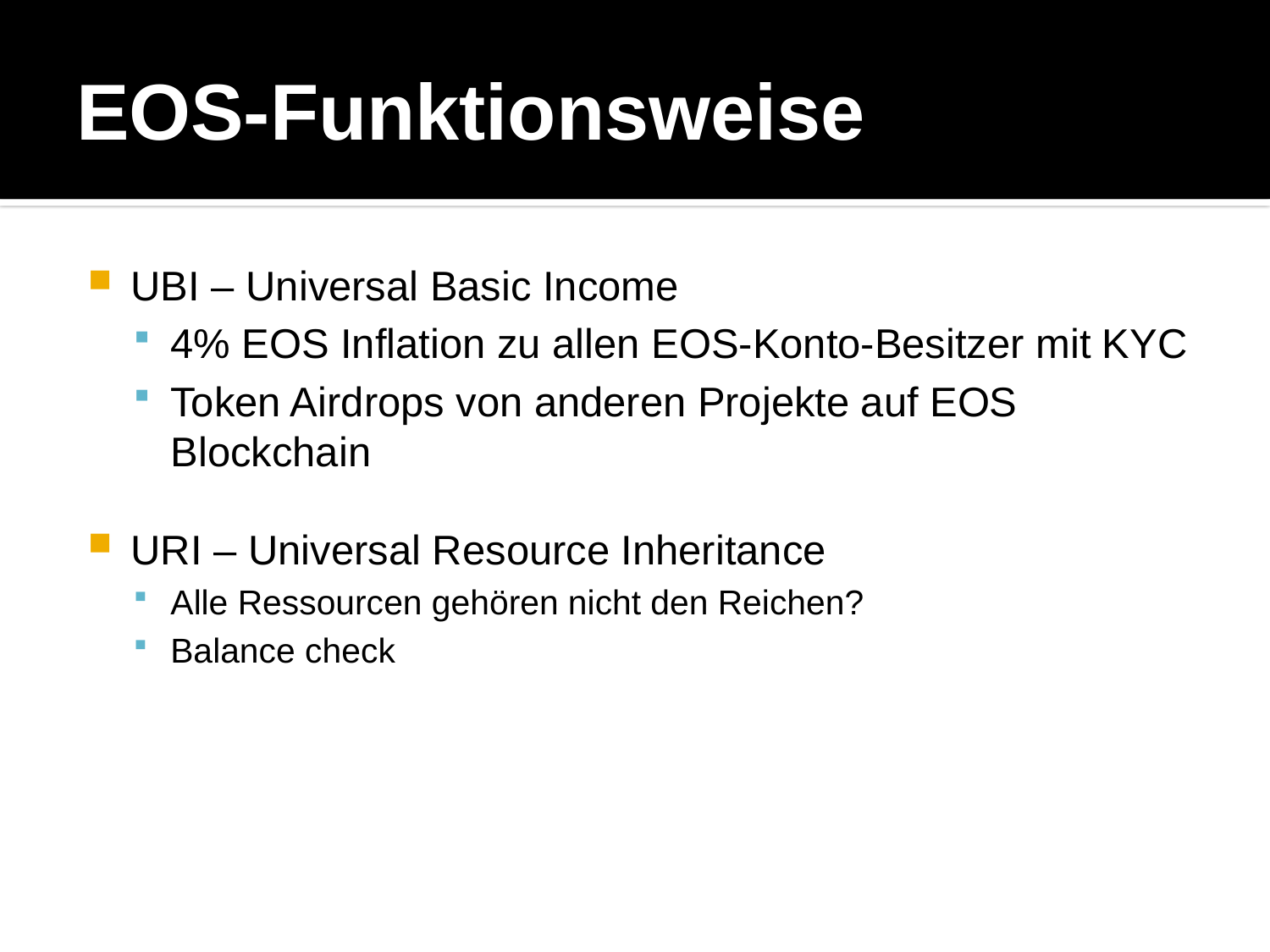

# EOS-Funktionsweise
UBI – Universal Basic Income
4% EOS Inflation zu allen EOS-Konto-Besitzer mit KYC
Token Airdrops von anderen Projekte auf EOS Blockchain

URI – Universal Resource Inheritance
Alle Ressourcen gehören nicht den Reichen?
Balance check